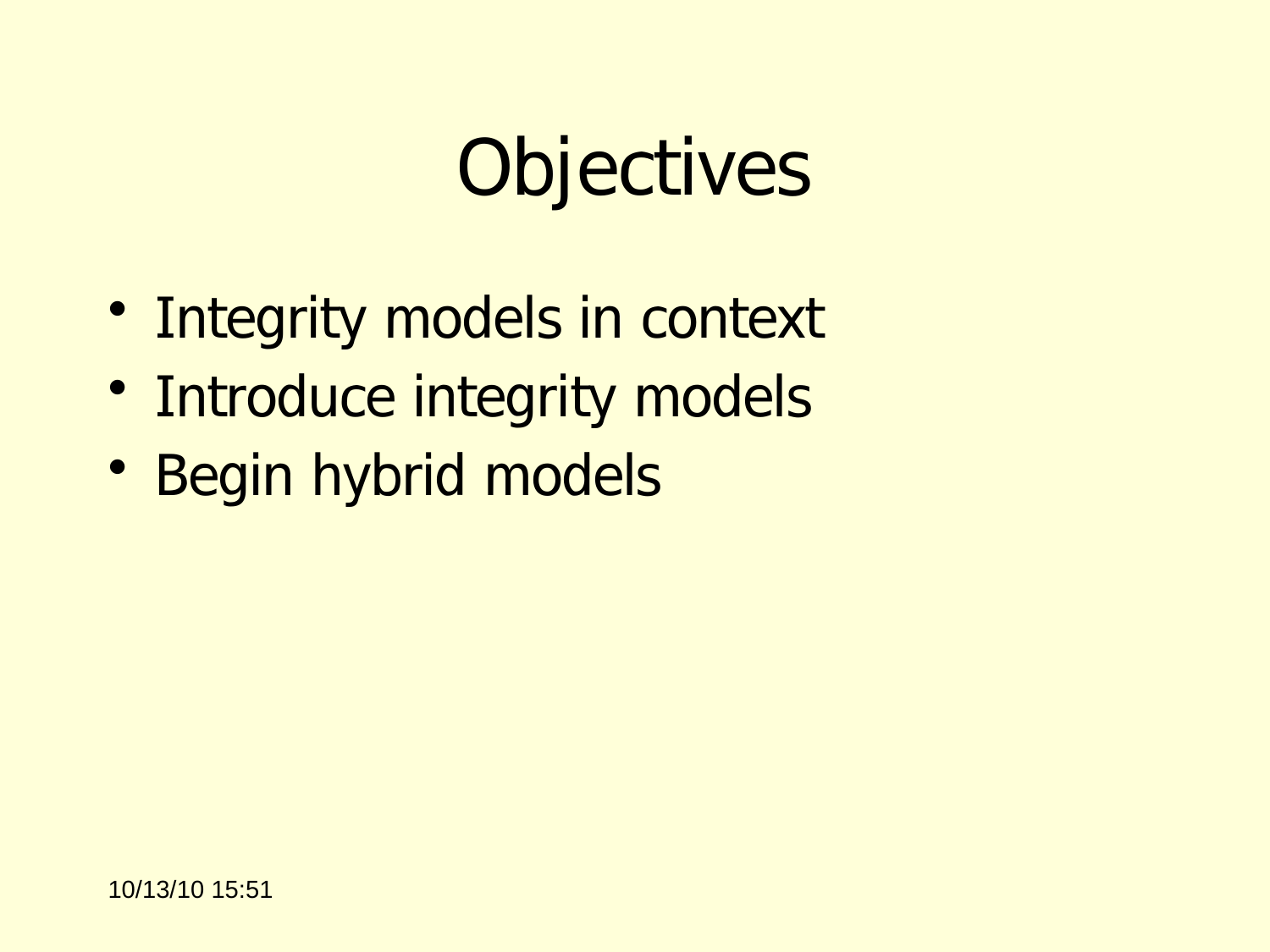

# Objectives
Integrity models in context
Introduce integrity models
Begin hybrid models
10/13/10 15:51